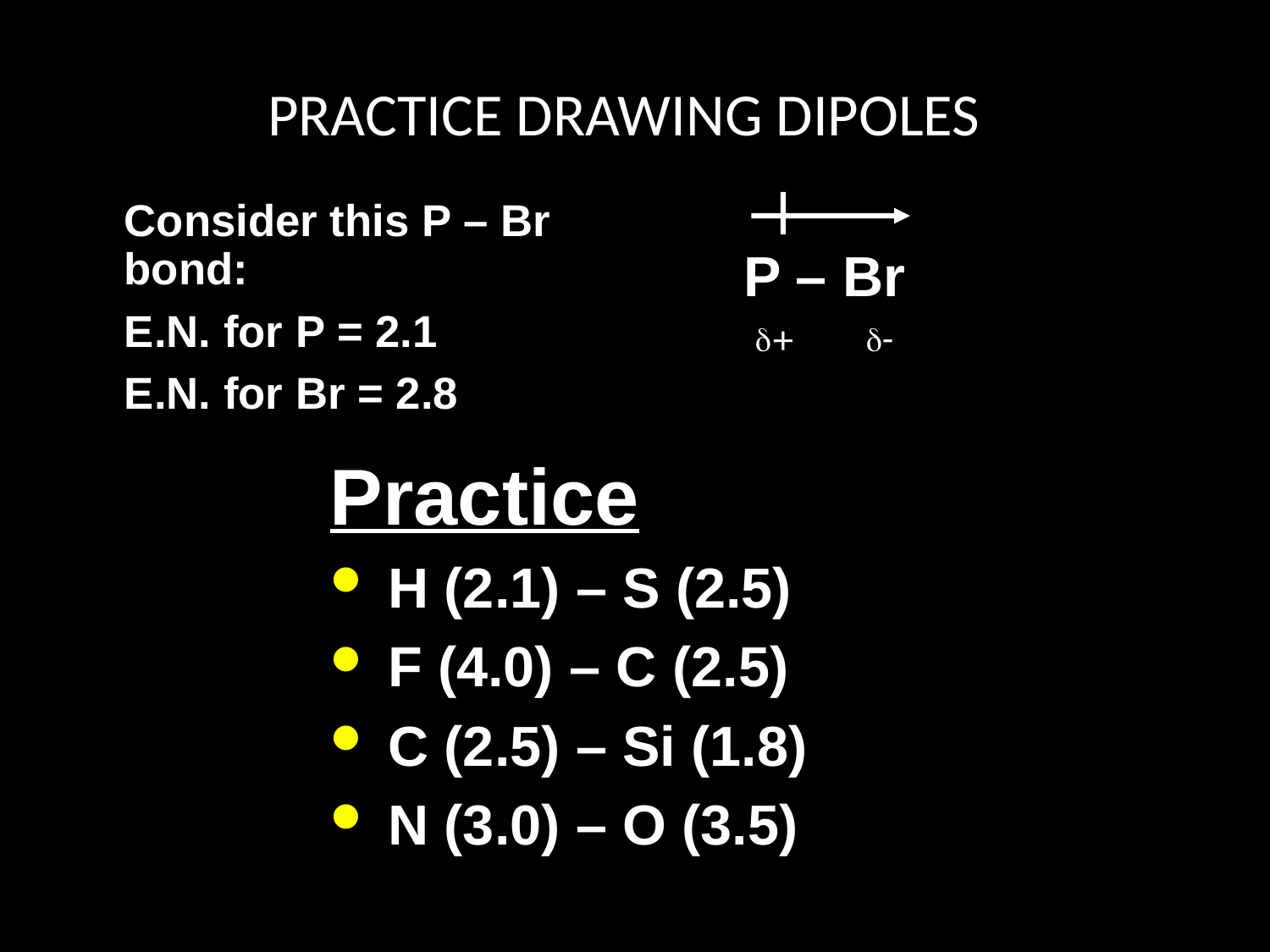

# Practice Drawing Dipoles
	Consider this P – Br bond:
		E.N. for P = 2.1
		E.N. for Br = 2.8

P – Br
δ+       δ-
Practice
 H (2.1) – S (2.5)
 F (4.0) – C (2.5)
 C (2.5) – Si (1.8)
 N (3.0) – O (3.5)